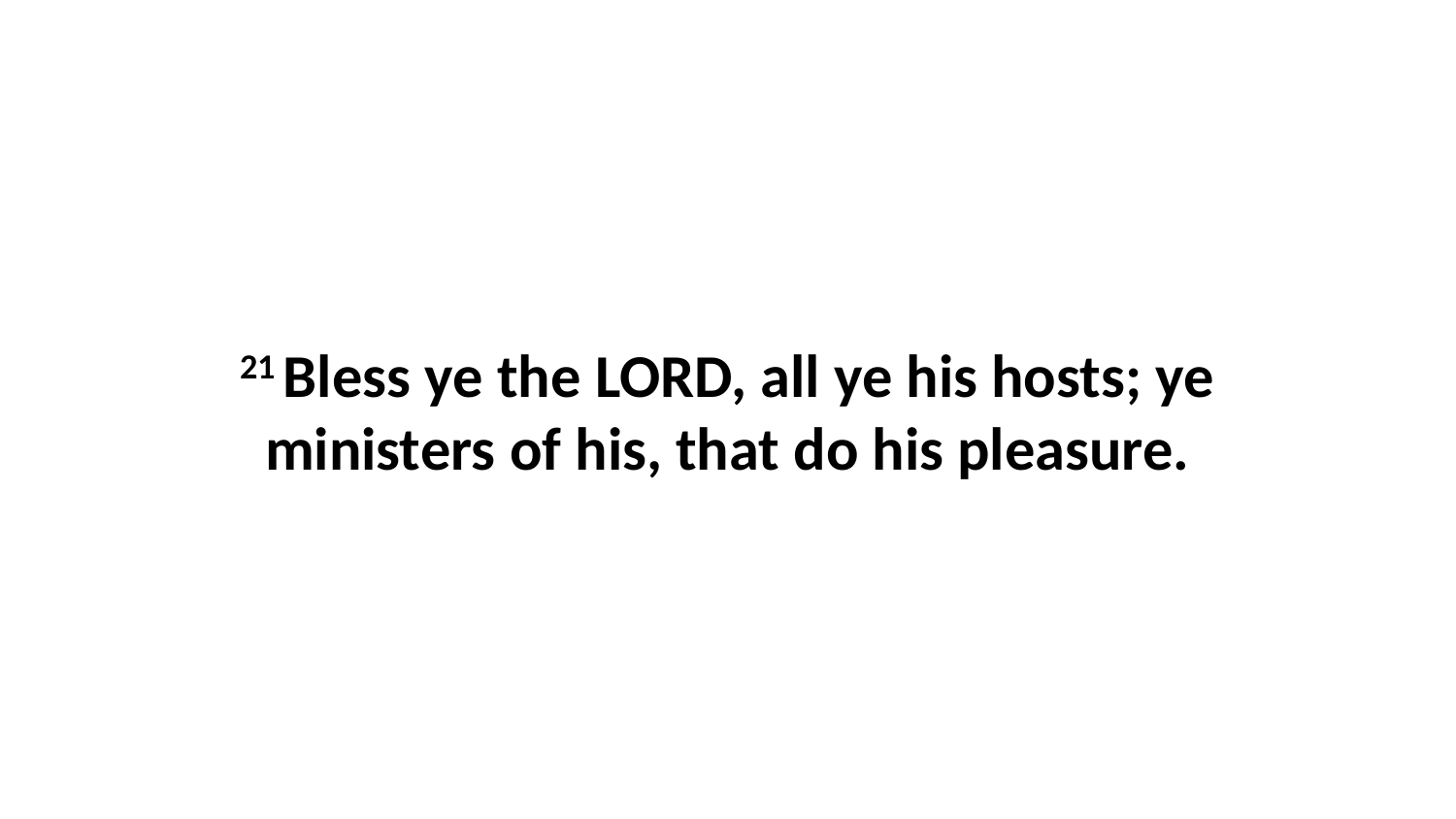

21 Bless ye the LORD, all ye his hosts; ye ministers of his, that do his pleasure.